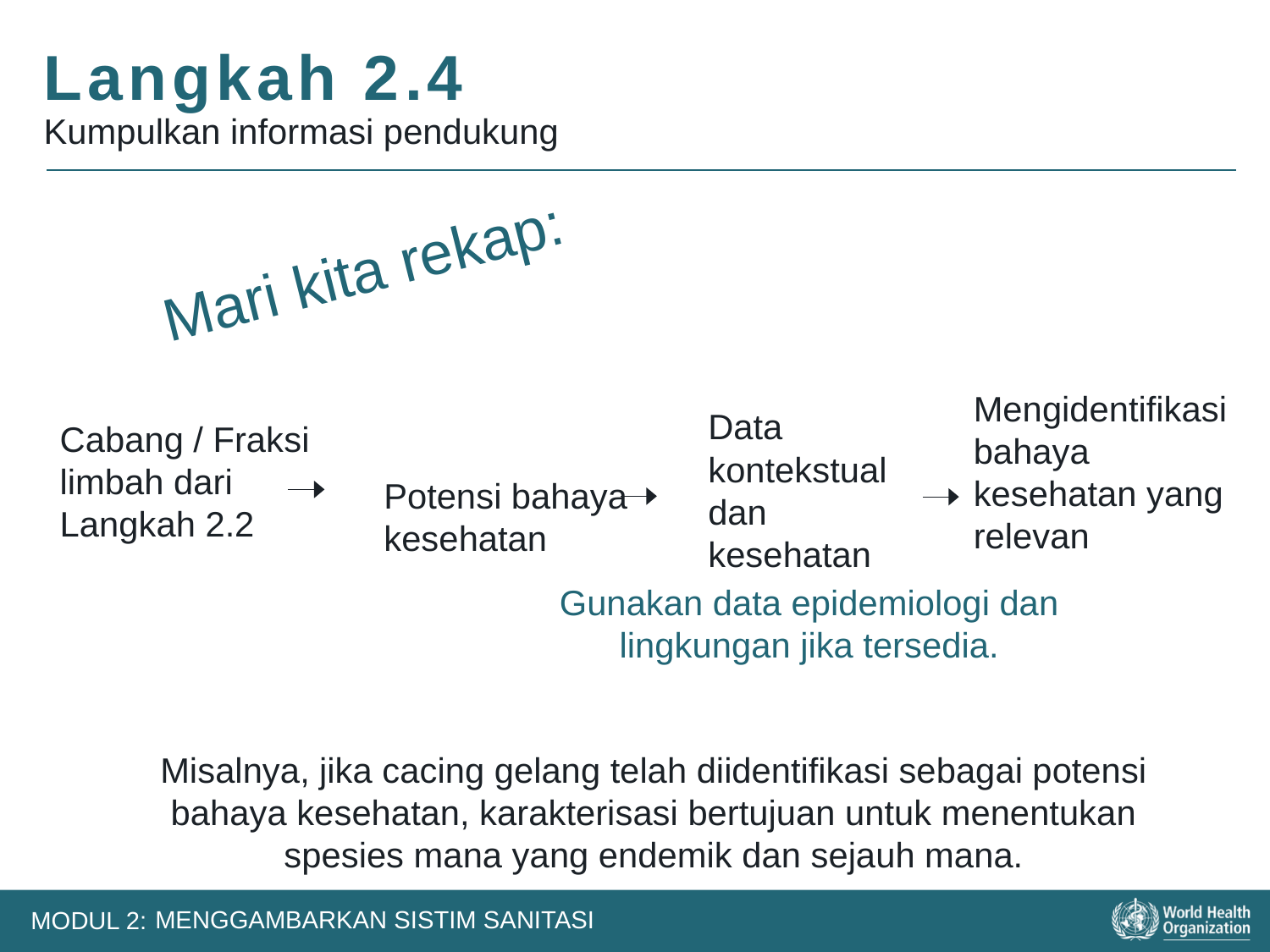

Langkah 2.4
Kumpulkan informasi pendukung
Mari kita rekap:
Mengidentifikasi bahaya kesehatan yang relevan
Cabang / Fraksi limbah dari Langkah 2.2
Data kontekstual dan kesehatan
Potensi bahaya kesehatan
Gunakan data epidemiologi dan lingkungan jika tersedia.
Misalnya, jika cacing gelang telah diidentifikasi sebagai potensi bahaya kesehatan, karakterisasi bertujuan untuk menentukan spesies mana yang endemik dan sejauh mana.